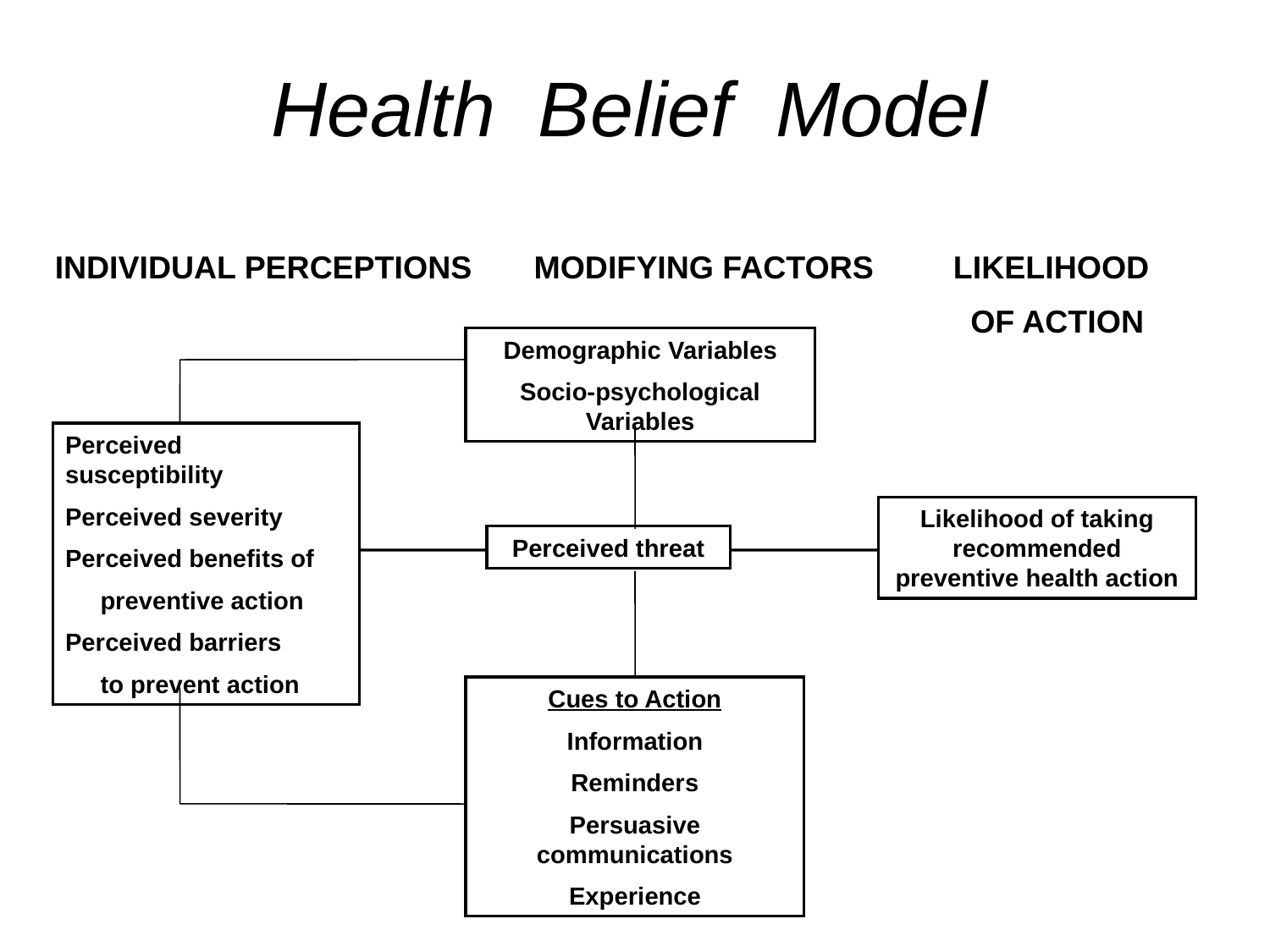

Health  Belief  Model
INDIVIDUAL PERCEPTIONS       MODIFYING FACTORS         LIKELIHOOD
                                                                                                       OF ACTION
Demographic Variables
Socio-psychological Variables

Perceived susceptibility
Perceived severity
Perceived benefits of
     preventive action
Perceived barriers
     to prevent action

Likelihood of taking recommended preventive health action
Perceived threat

Cues to Action
Information
Reminders
Persuasive communications
Experience